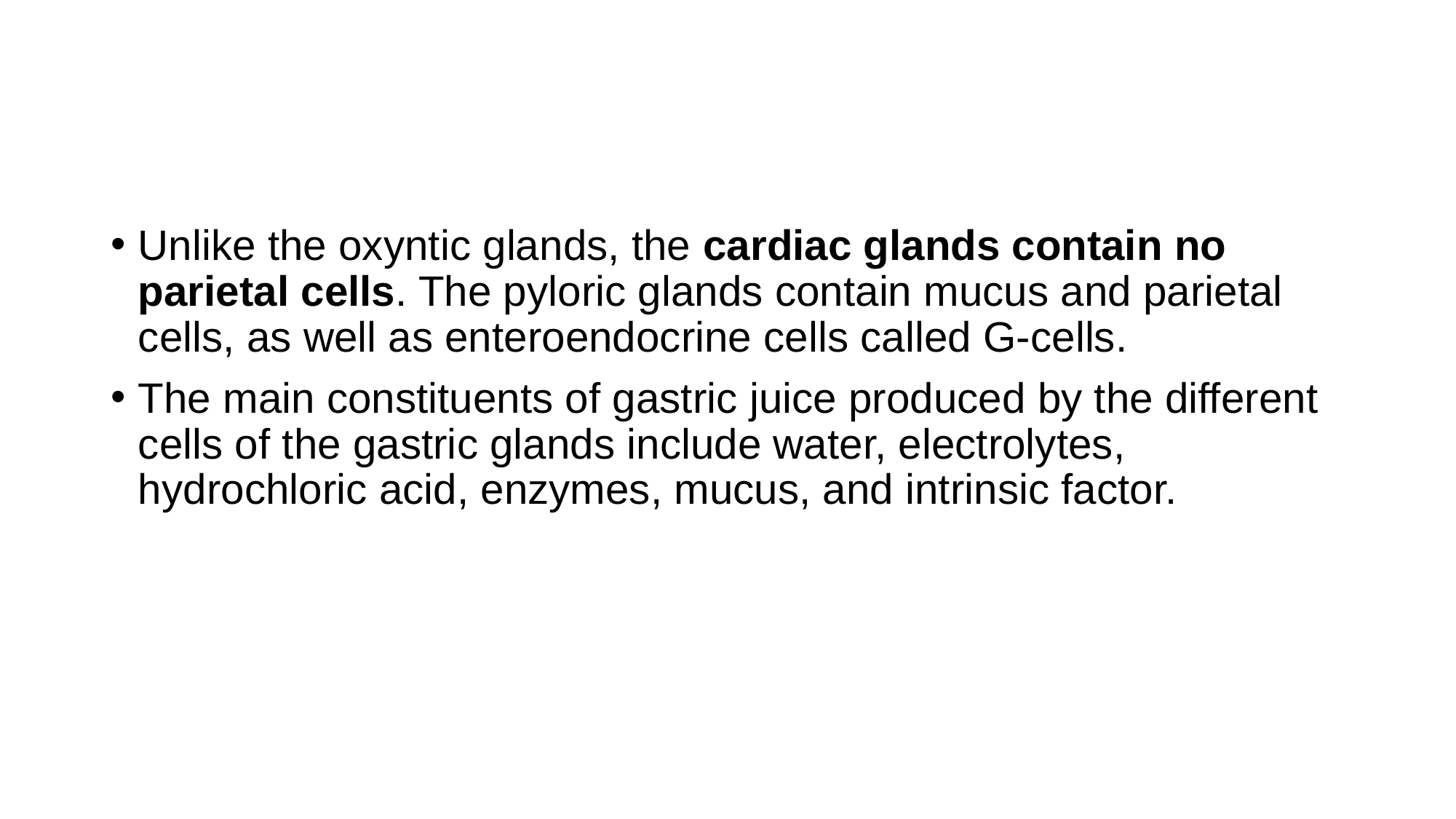

Unlike the oxyntic glands, the cardiac glands contain no parietal cells. The pyloric glands contain mucus and parietal cells, as well as enteroendocrine cells called G-cells.
The main constituents of gastric juice produced by the different cells of the gastric glands include water, electrolytes, hydrochloric acid, enzymes, mucus, and intrinsic factor.